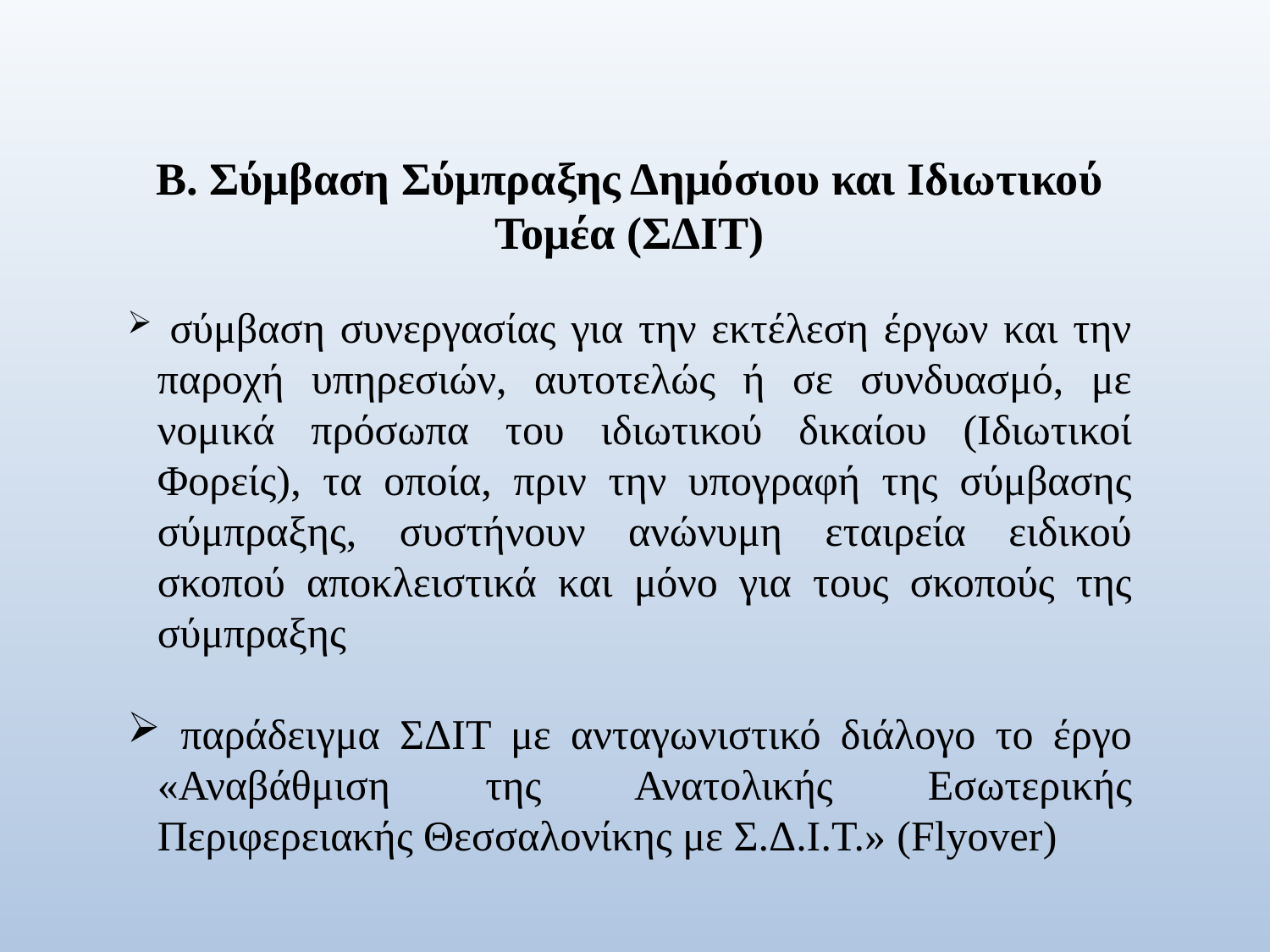

Β. Σύμβαση Σύμπραξης Δημόσιου και Ιδιωτικού Τομέα (ΣΔΙΤ)

 σύμβαση συνεργασίας για την εκτέλεση έργων και την παροχή υπηρεσιών, αυτοτελώς ή σε συνδυασμό, με νομικά πρόσωπα του ιδιωτικού δικαίου (Ιδιωτικοί Φορείς), τα οποία, πριν την υπογραφή της σύμβασης σύμπραξης, συστήνουν ανώνυμη εταιρεία ειδικού σκοπού αποκλειστικά και μόνο για τους σκοπούς της σύμπραξης

 παράδειγμα ΣΔΙΤ με ανταγωνιστικό διάλογο το έργο «Αναβάθμιση της Ανατολικής Εσωτερικής Περιφερειακής Θεσσαλονίκης με Σ.Δ.Ι.Τ.» (Flyover)